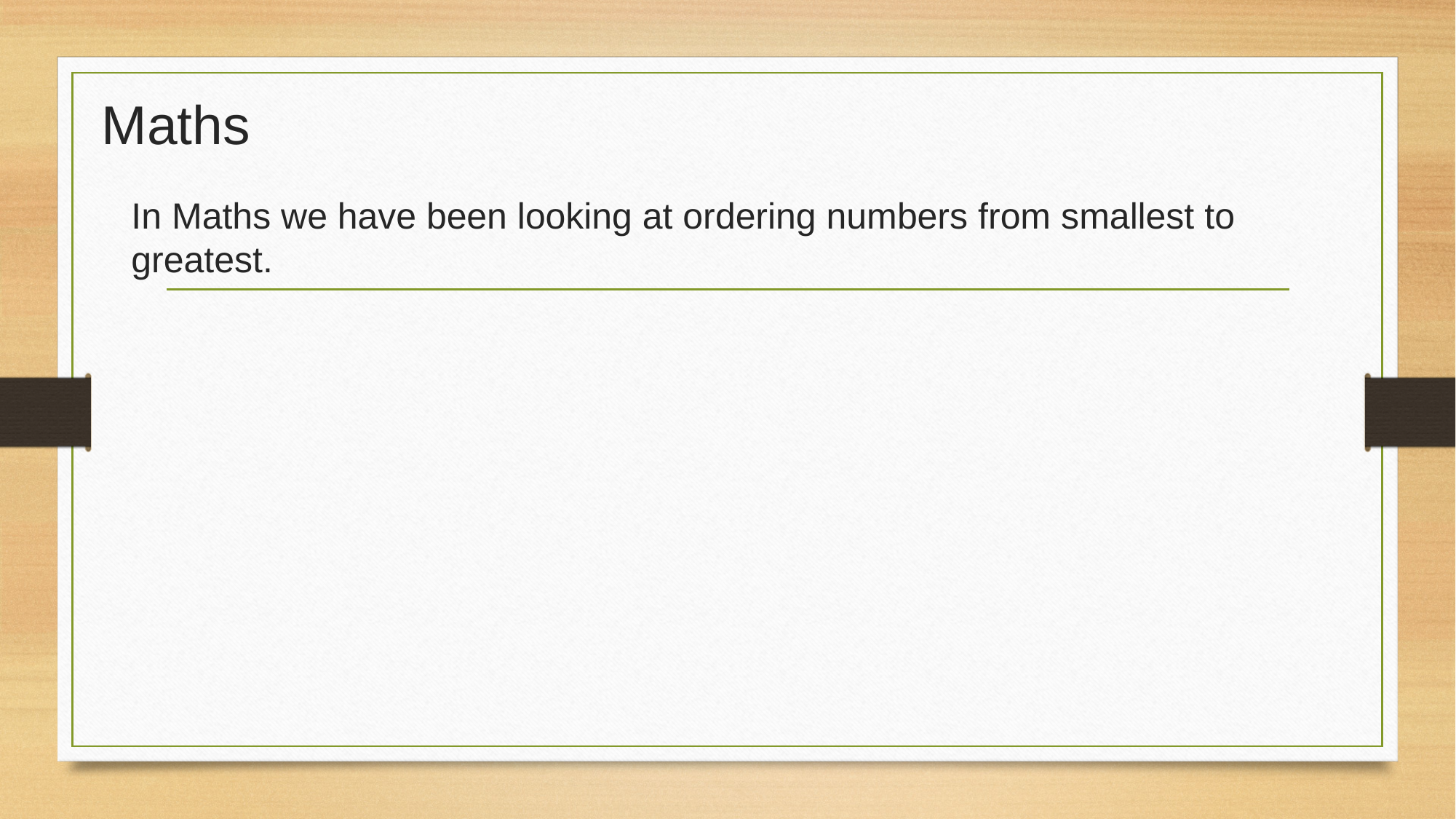

# Maths
In Maths we have been looking at ordering numbers from smallest to greatest.